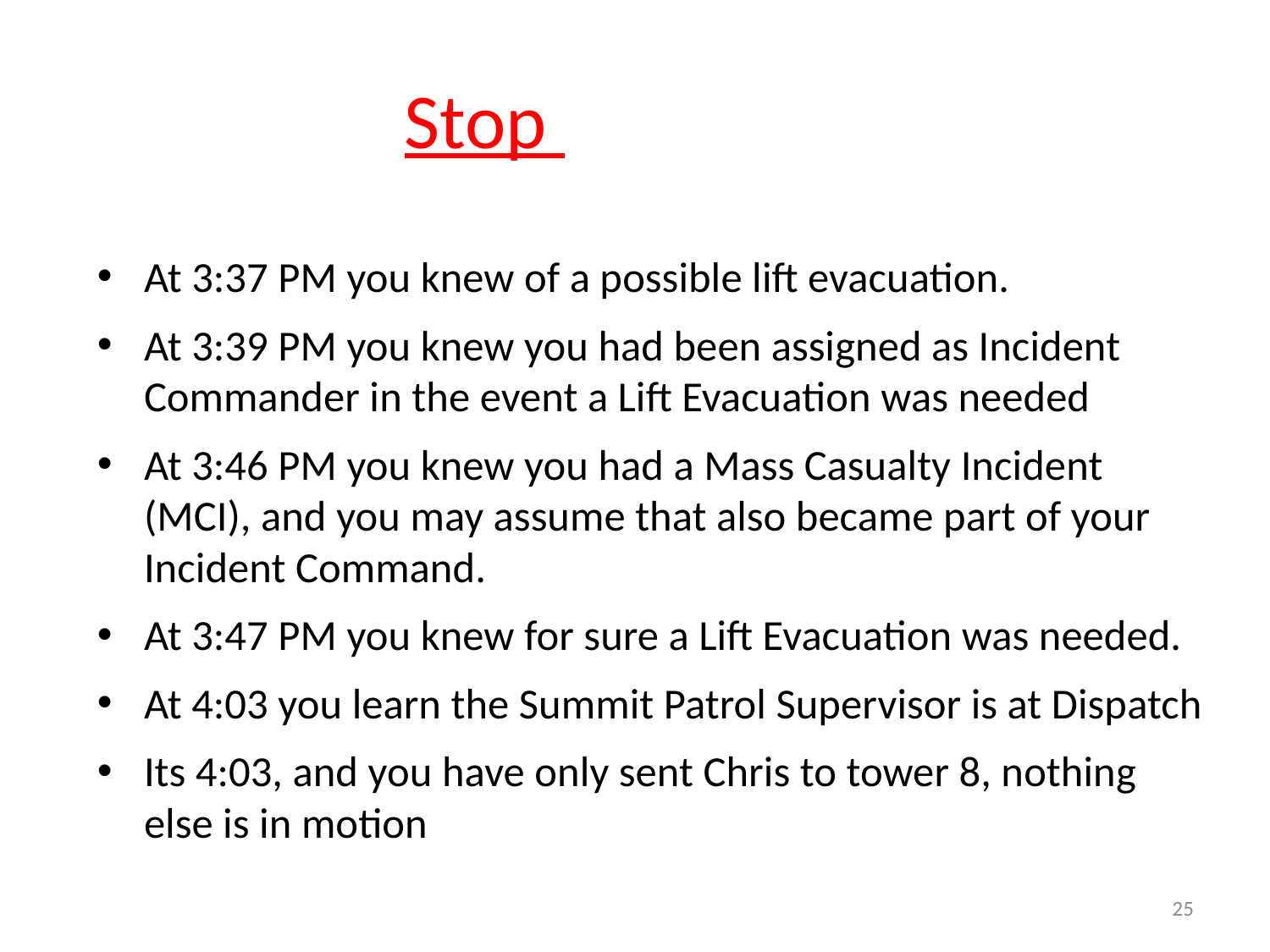

# Stop - Rewind!
At 3:37 PM you knew of a possible lift evacuation.
At 3:39 PM you knew you had been assigned as Incident Commander in the event a Lift Evacuation was needed
At 3:46 PM you knew you had a Mass Casualty Incident (MCI), and you may assume that also became part of your Incident Command.
At 3:47 PM you knew for sure a Lift Evacuation was needed.
At 4:03 you learn the Summit Patrol Supervisor is at Dispatch
Its 4:03, and you have only sent Chris to tower 8, nothing else is in motion

25